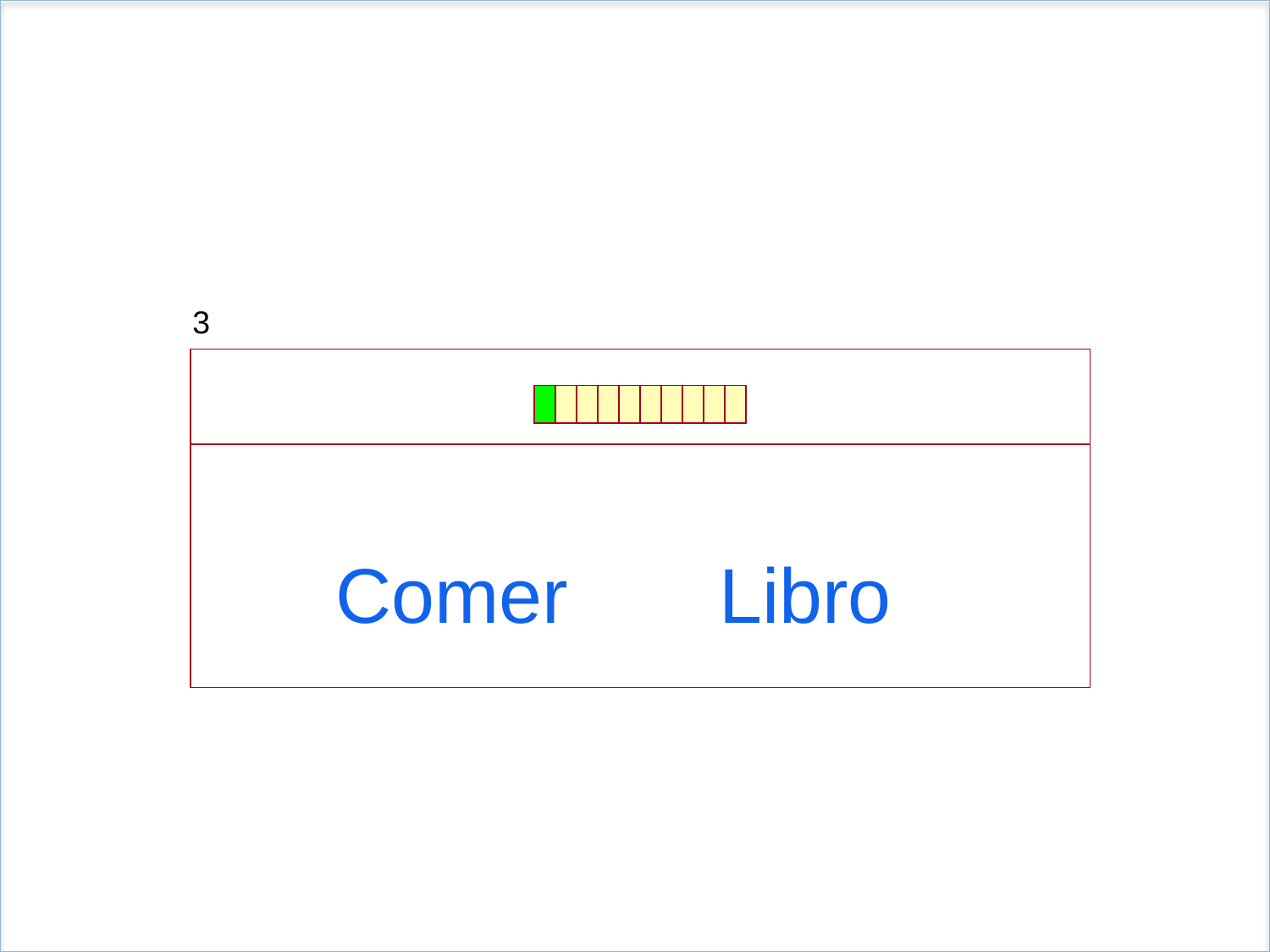

3
|  |
| --- |
|  |

Comer       Libro